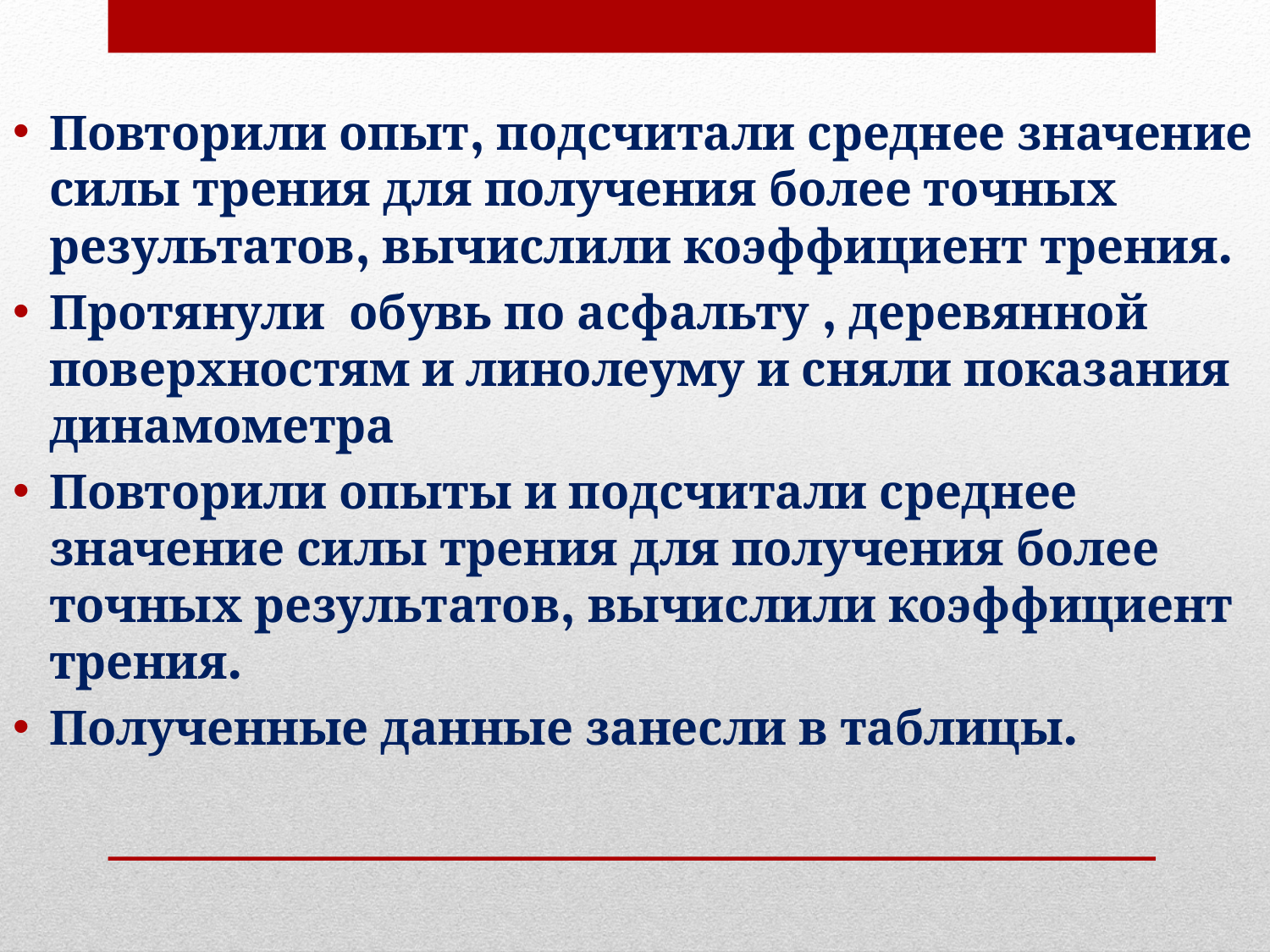

Повторили опыт, подсчитали среднее значение силы трения для получения более точных результатов, вычислили коэффициент трения.
Протянули  обувь по асфальту , деревянной поверхностям и линолеуму и сняли показания динамометра
Повторили опыты и подсчитали среднее значение силы трения для получения более точных результатов, вычислили коэффициент трения.
Полученные данные занесли в таблицы.